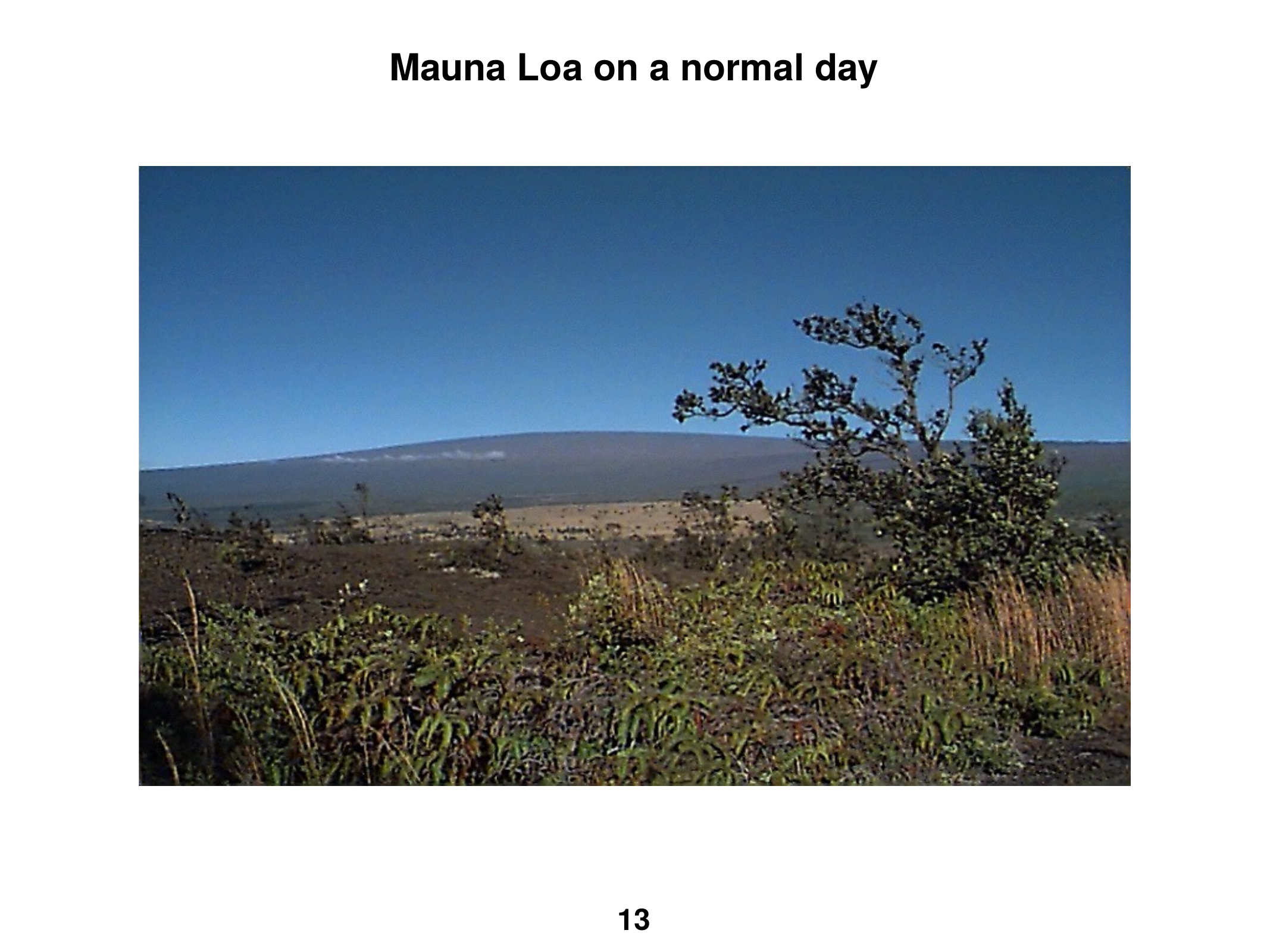

# Mauna Loa on a normal day

13